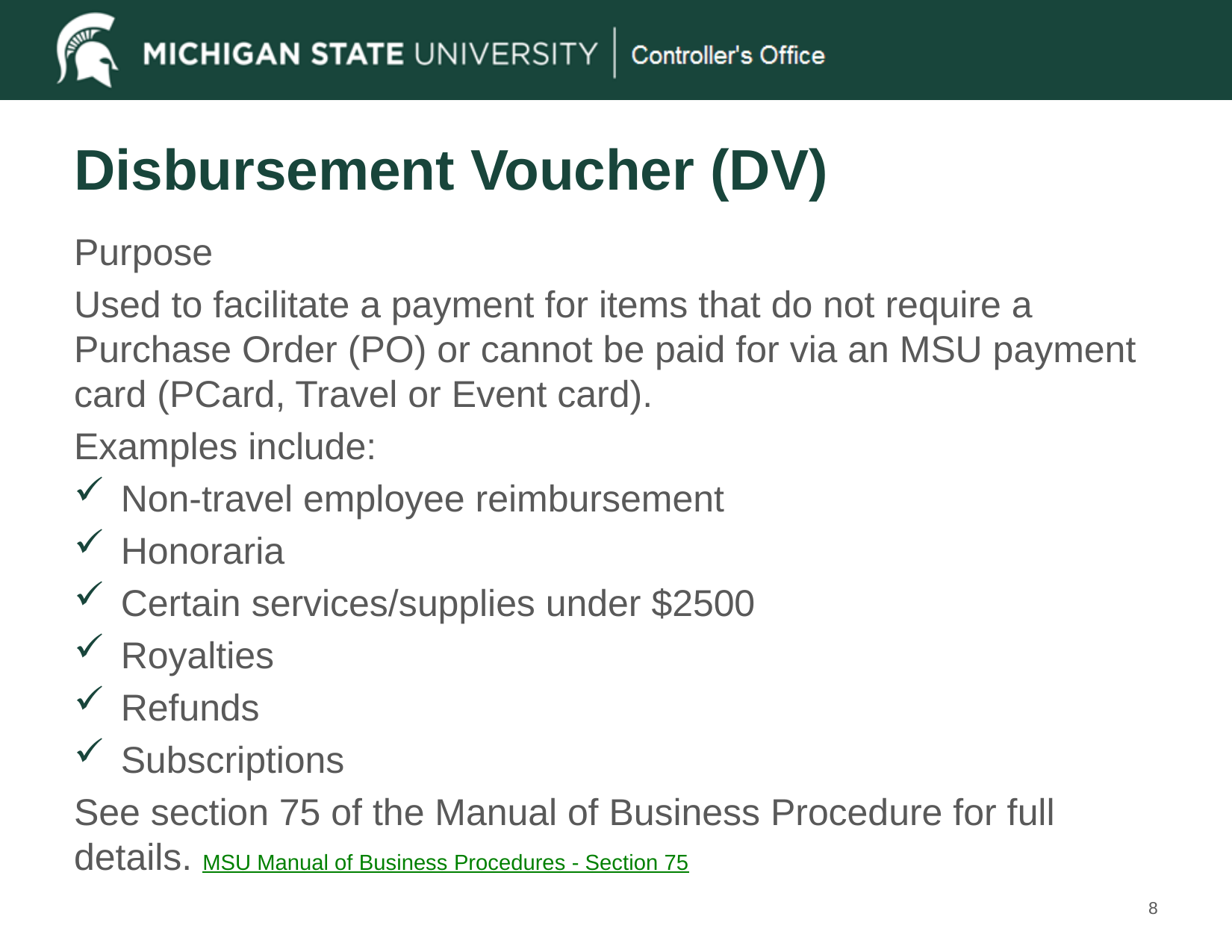

# Disbursement Voucher (DV)
Purpose
Used to facilitate a payment for items that do not require a Purchase Order (PO) or cannot be paid for via an MSU payment card (PCard, Travel or Event card).
Examples include:
Non-travel employee reimbursement
Honoraria
Certain services/supplies under $2500
Royalties
Refunds
Subscriptions
See section 75 of the Manual of Business Procedure for full details. MSU Manual of Business Procedures - Section 75

8